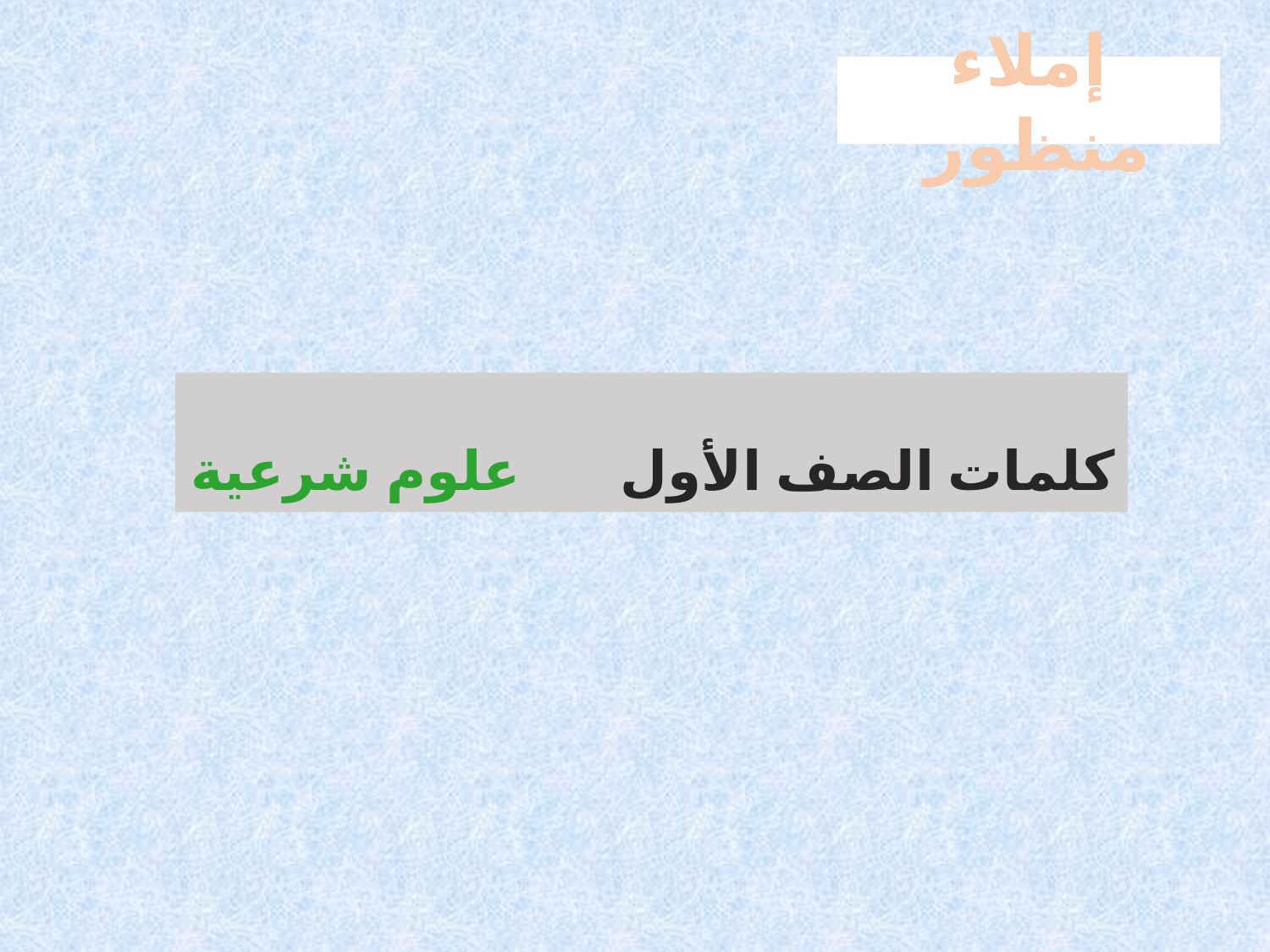

إملاء منظور
# كلمات الصف الأول       علوم شرعية